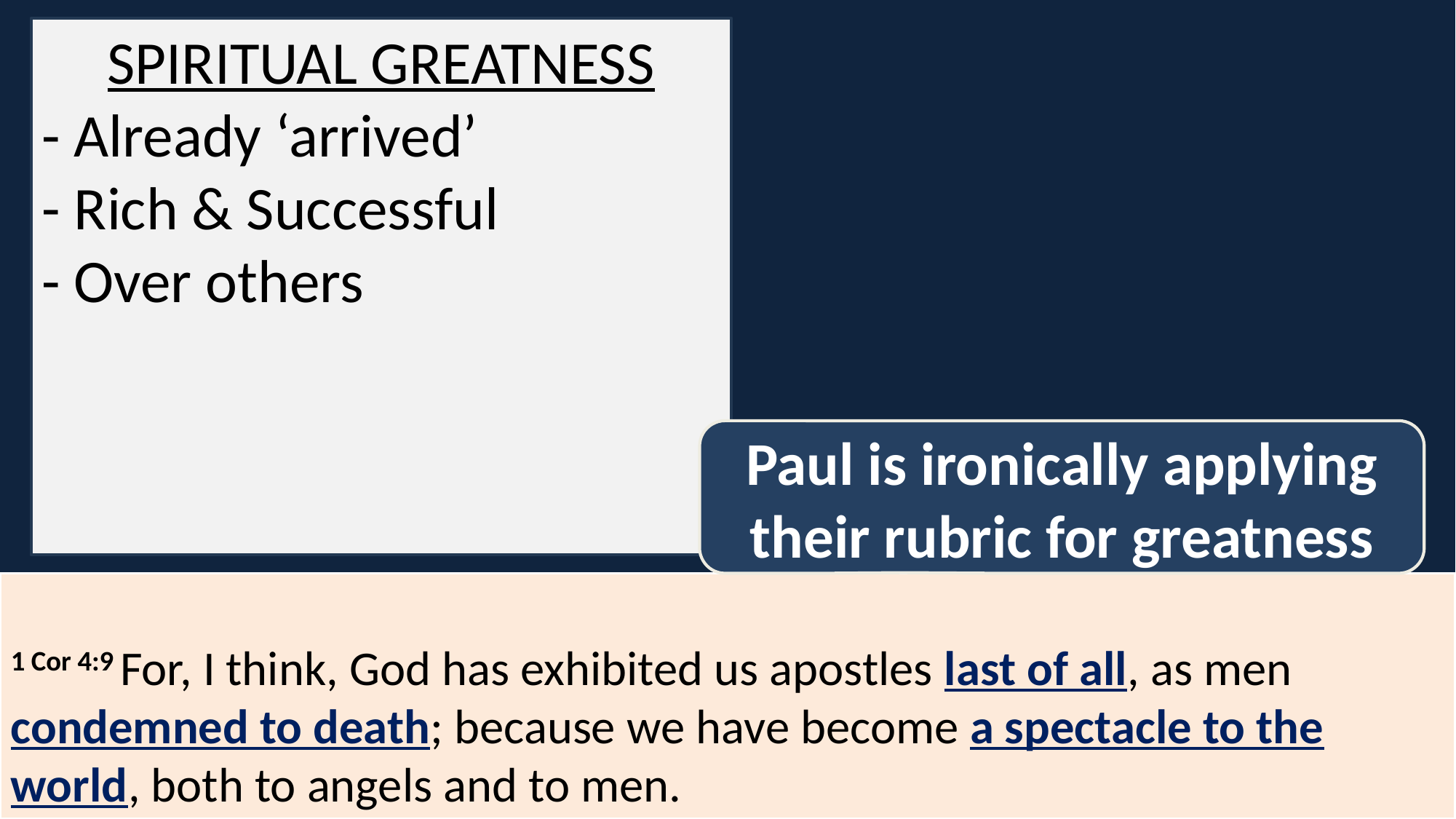

SPIRITUAL GREATNESS
- Already ‘arrived’
- Rich & Successful
- Over others
Paul is ironically applying their rubric for greatness

1 Cor 4:9 For, I think, God has exhibited us apostles last of all, as men condemned to death; because we have become a spectacle to the world, both to angels and to men.